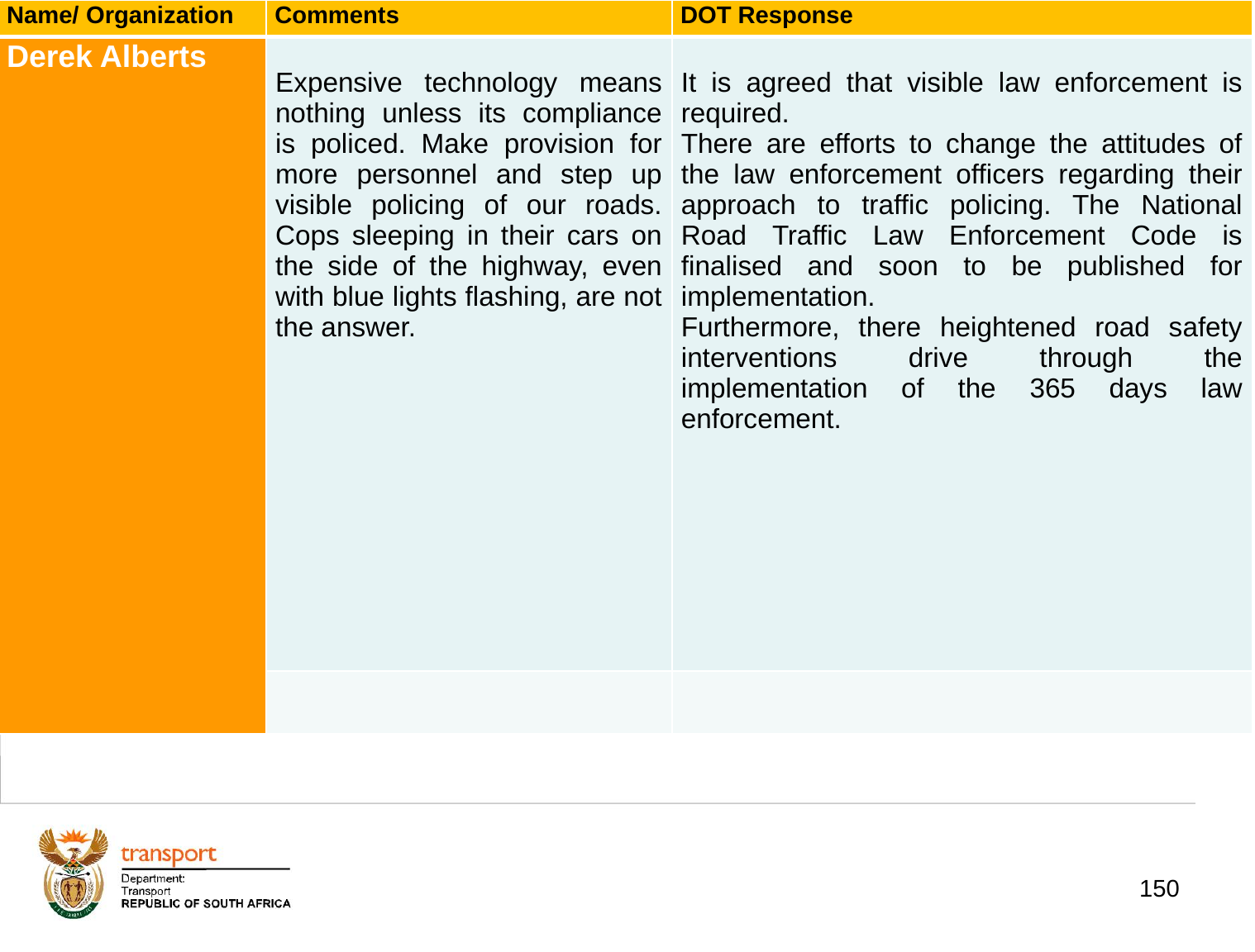

| Name/ Organization | Comments | DOT Response |
| --- | --- | --- |
| Derek Alberts | Expensive technology means nothing unless its compliance is policed. Make provision for more personnel and step up visible policing of our roads. Cops sleeping in their cars on the side of the highway, even with blue lights flashing, are not the answer. | It is agreed that visible law enforcement is required. There are efforts to change the attitudes of the law enforcement officers regarding their approach to traffic policing. The National Road Traffic Law Enforcement Code is finalised and soon to be published for implementation. Furthermore, there heightened road safety interventions drive through the implementation of the 365 days law enforcement. |
|  |  |  |
# 1. Background
150